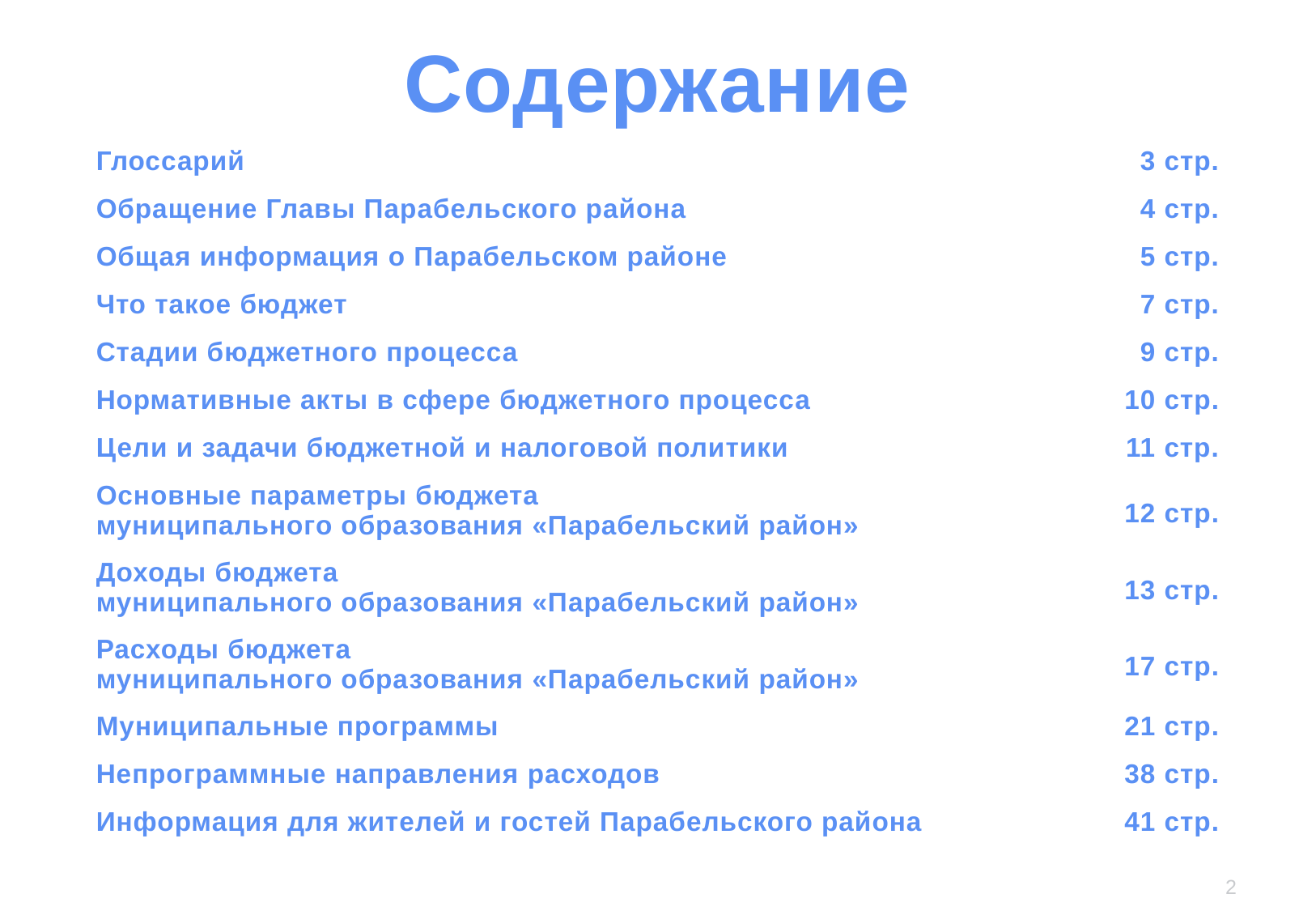

Содержание
| Глоссарий | 3 стр. |
| --- | --- |
| Обращение Главы Парабельского района | 4 стр. |
| Общая информация о Парабельском районе | 5 стр. |
| Что такое бюджет | 7 стр. |
| Стадии бюджетного процесса | 9 стр. |
| Нормативные акты в сфере бюджетного процесса | 10 стр. |
| Цели и задачи бюджетной и налоговой политики | 11 стр. |
| Основные параметры бюджета муниципального образования «Парабельский район» | 12 стр. |
| Доходы бюджета муниципального образования «Парабельский район» | 13 стр. |
| Расходы бюджета муниципального образования «Парабельский район» | 17 стр. |
| Муниципальные программы | 21 стр. |
| Непрограммные направления расходов | 38 стр. |
| Информация для жителей и гостей Парабельского района | 41 стр. |
2